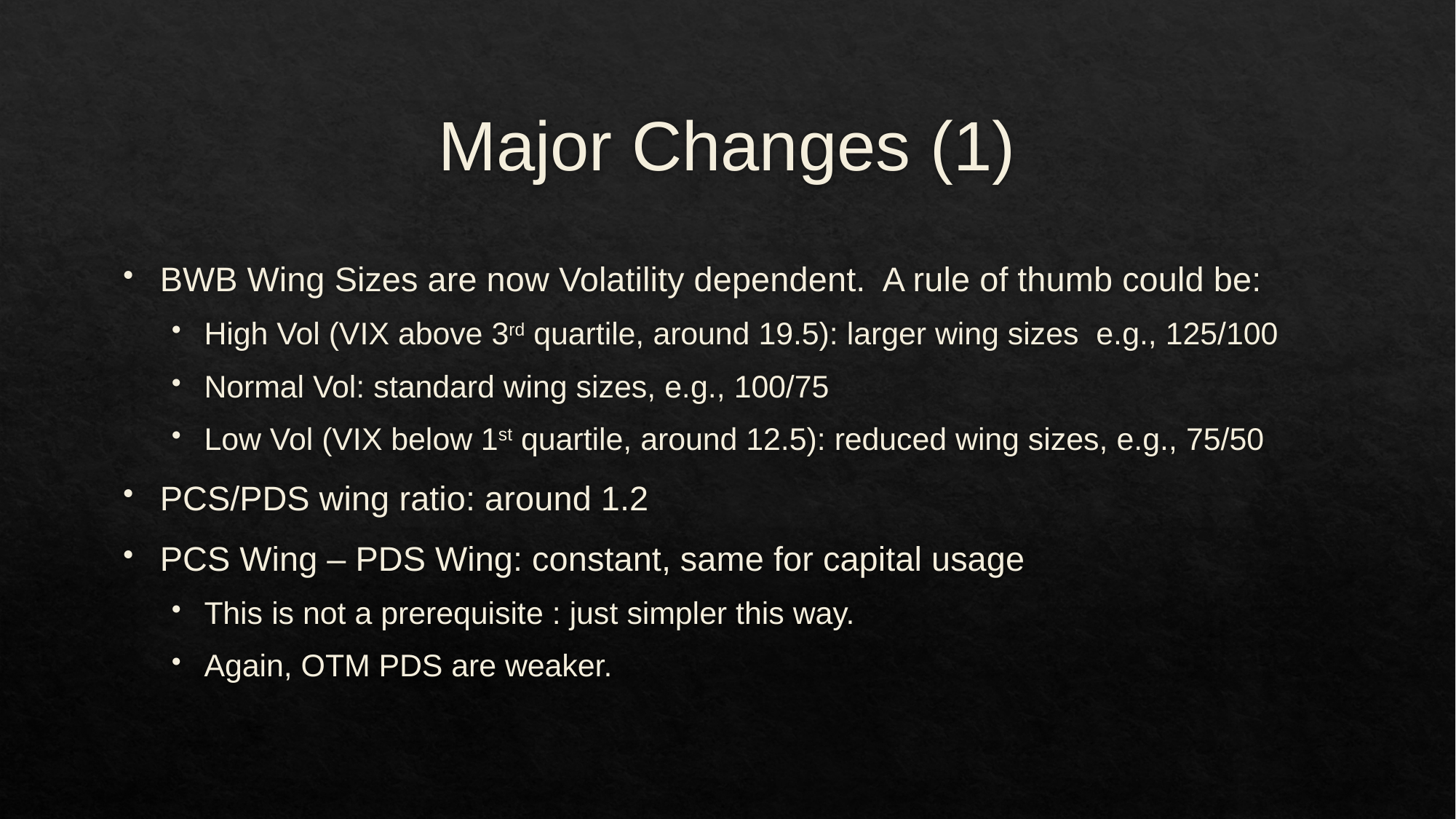

# Major Changes (1)
BWB Wing Sizes are now Volatility dependent.  A rule of thumb could be:
High Vol (VIX above 3rd quartile, around 19.5): larger wing sizes  e.g., 125/100
Normal Vol: standard wing sizes, e.g., 100/75
Low Vol (VIX below 1st quartile, around 12.5): reduced wing sizes, e.g., 75/50
PCS/PDS wing ratio: around 1.2
PCS Wing – PDS Wing: constant, same for capital usage
This is not a prerequisite : just simpler this way.
Again, OTM PDS are weaker.